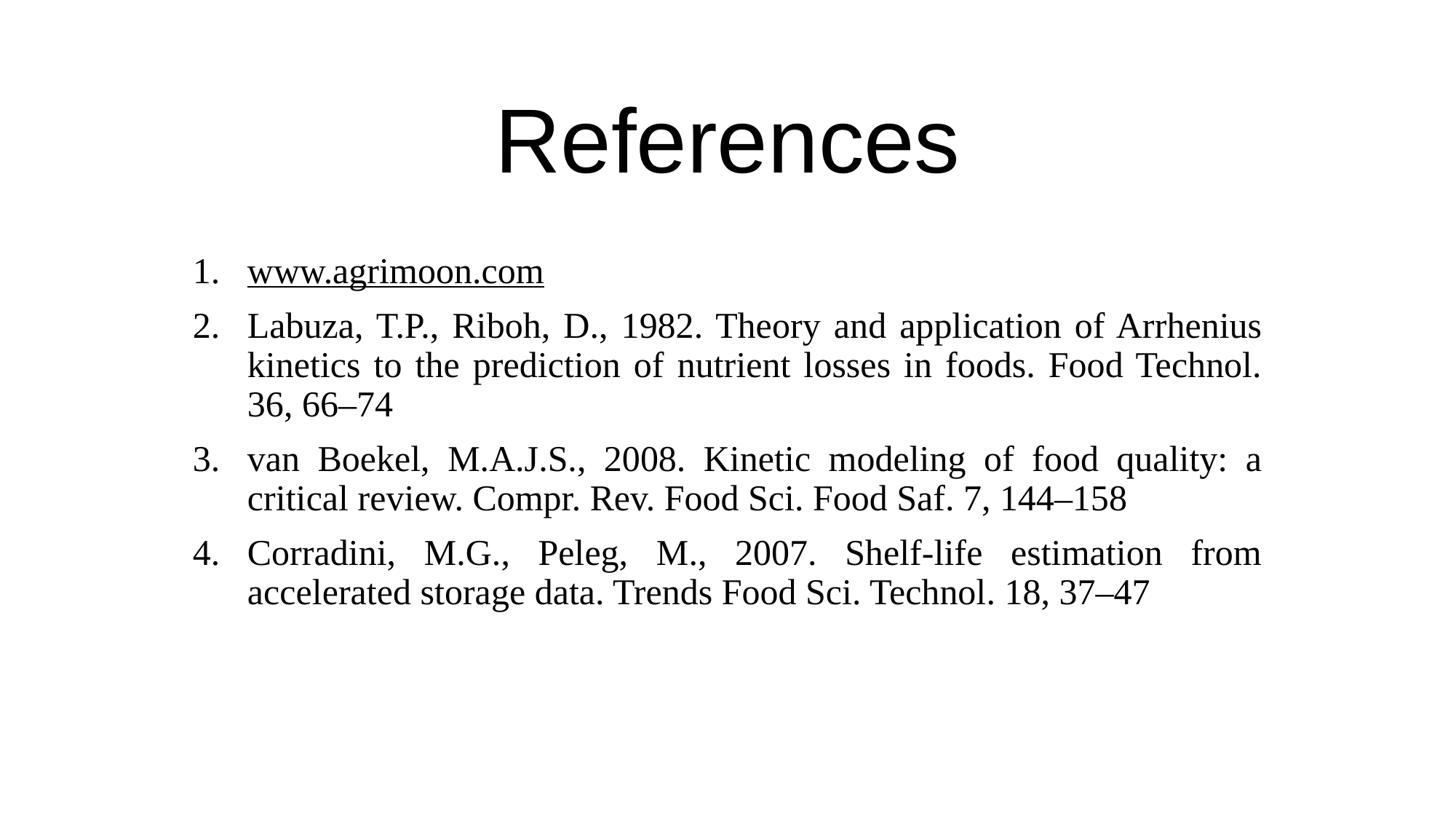

# References
www.agrimoon.com
Labuza, T.P., Riboh, D., 1982. Theory and application of Arrhenius kinetics to the prediction of nutrient losses in foods. Food Technol. 36, 66–74
van Boekel, M.A.J.S., 2008. Kinetic modeling of food quality: a critical review. Compr. Rev. Food Sci. Food Saf. 7, 144–158
Corradini, M.G., Peleg, M., 2007. Shelf-life estimation from accelerated storage data. Trends Food Sci. Technol. 18, 37–47